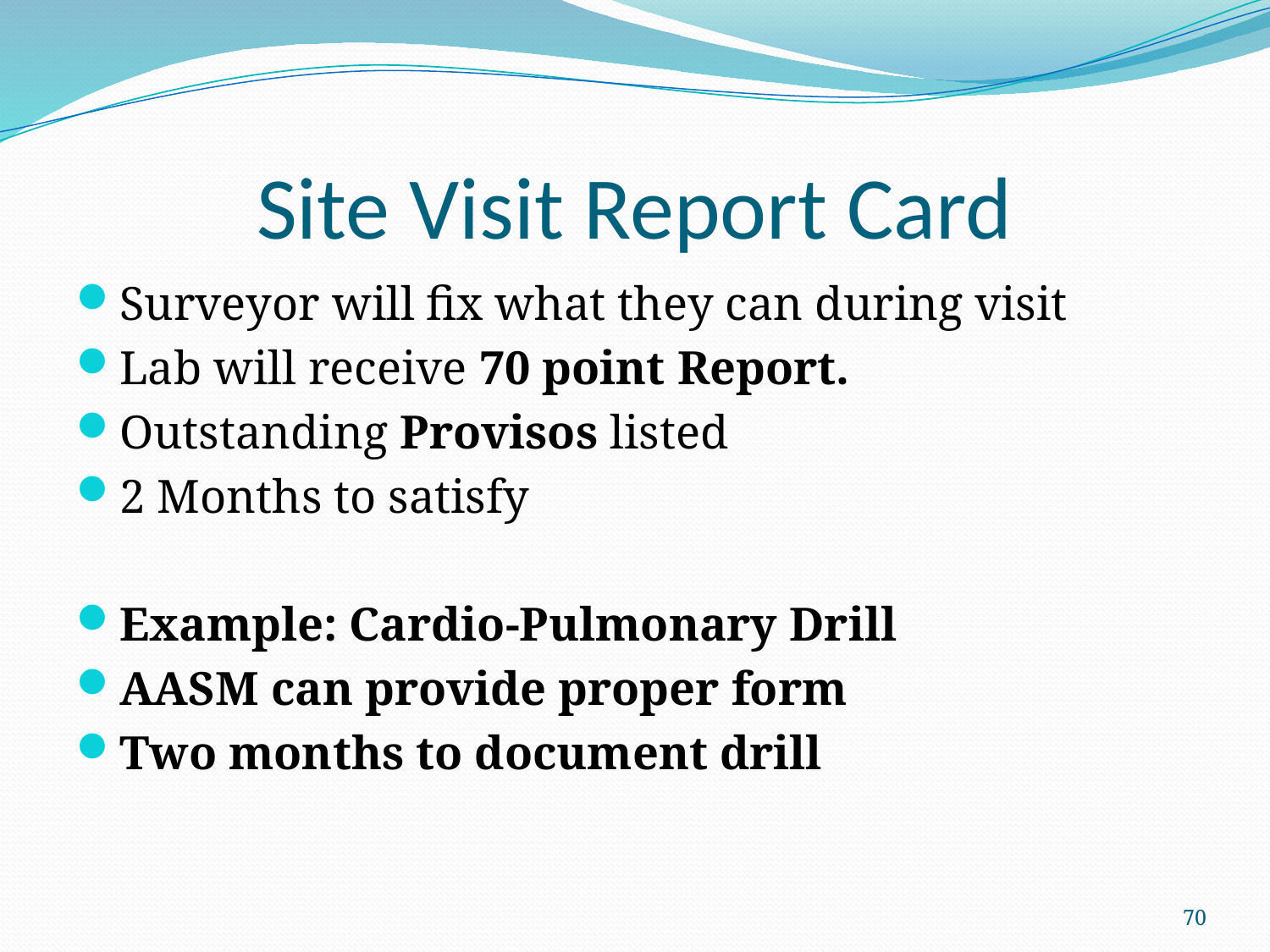

# Site Visit Report Card
Surveyor will fix what they can during visit
Lab will receive 70 point Report.
Outstanding Provisos listed
2 Months to satisfy

Example: Cardio-Pulmonary Drill
AASM can provide proper form
Two months to document drill
70